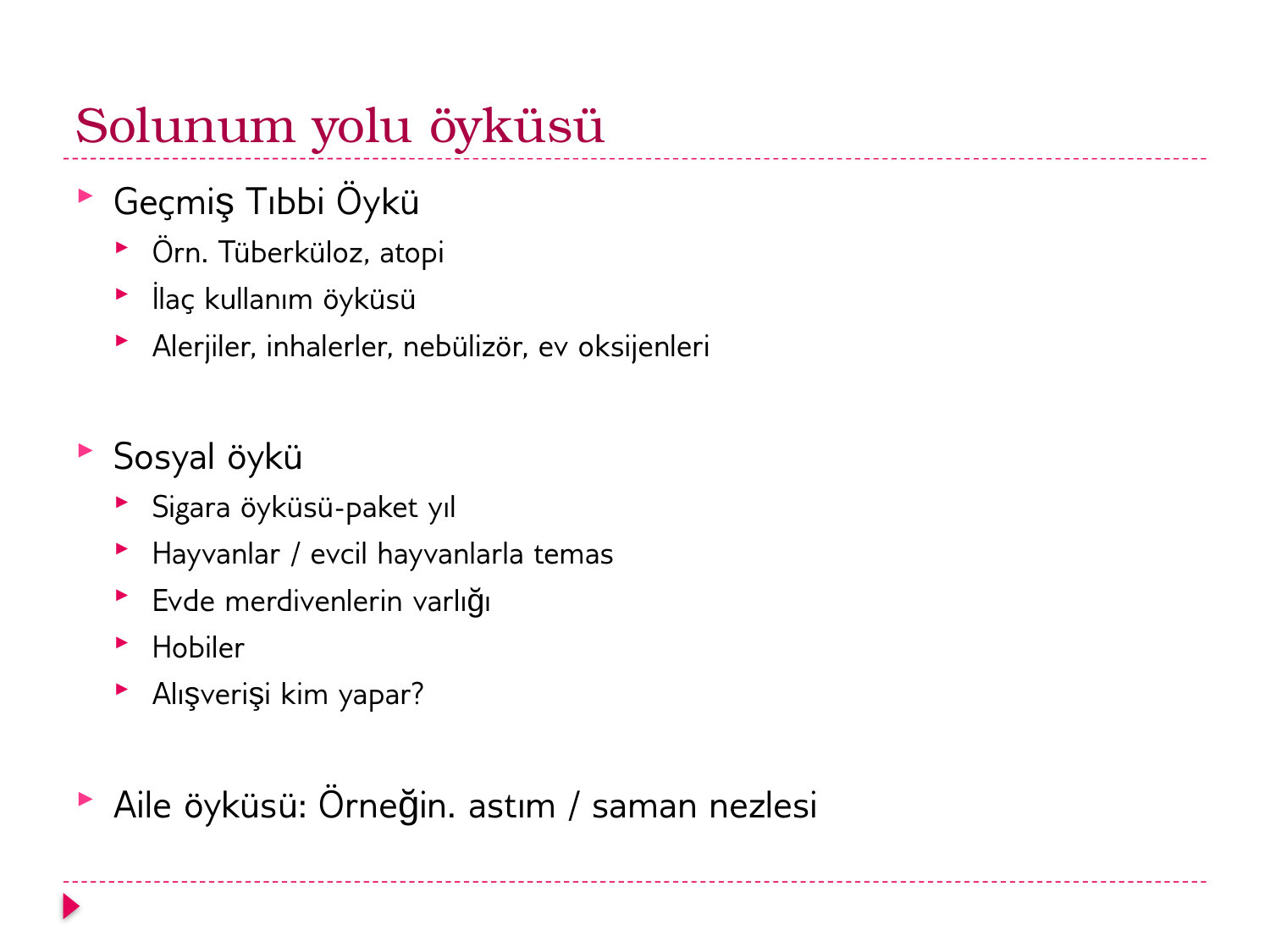

# Solunum yolu öyküsü
Geçmiş Tıbbi Öykü
Örn. Tüberküloz, atopi
İlaç kullanım öyküsü
Alerjiler, inhalerler, nebülizör, ev oksijenleri

Sosyal öykü
Sigara öyküsü-paket yıl
Hayvanlar / evcil hayvanlarla temas
Evde merdivenlerin varlığı
Hobiler
Alışverişi kim yapar?

Aile öyküsü: Örneğin. astım / saman nezlesi